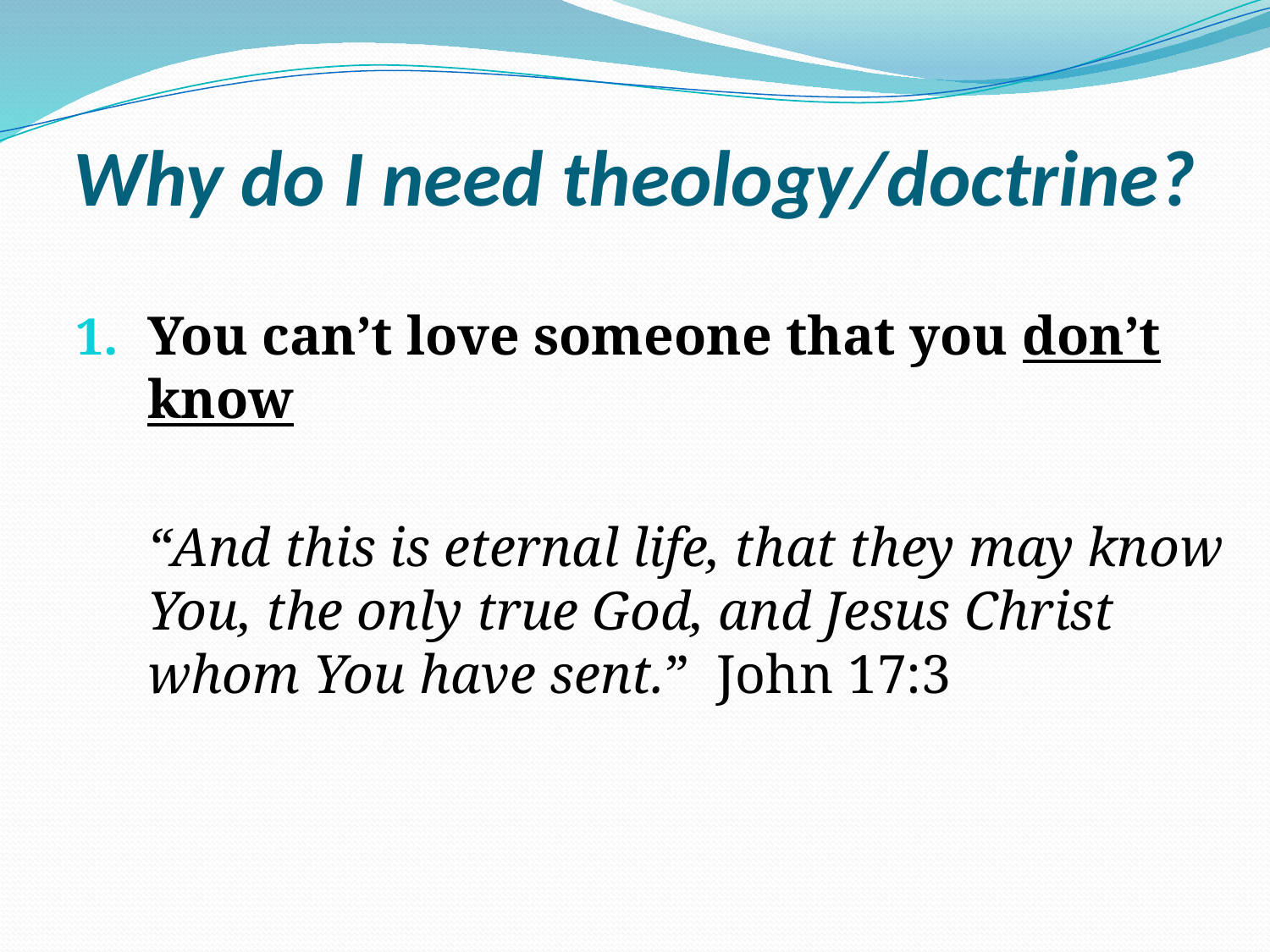

# Why do I need theology/doctrine?
You can’t love someone that you don’t know

	“And this is eternal life, that they may know You, the only true God, and Jesus Christ whom You have sent.”  John 17:3